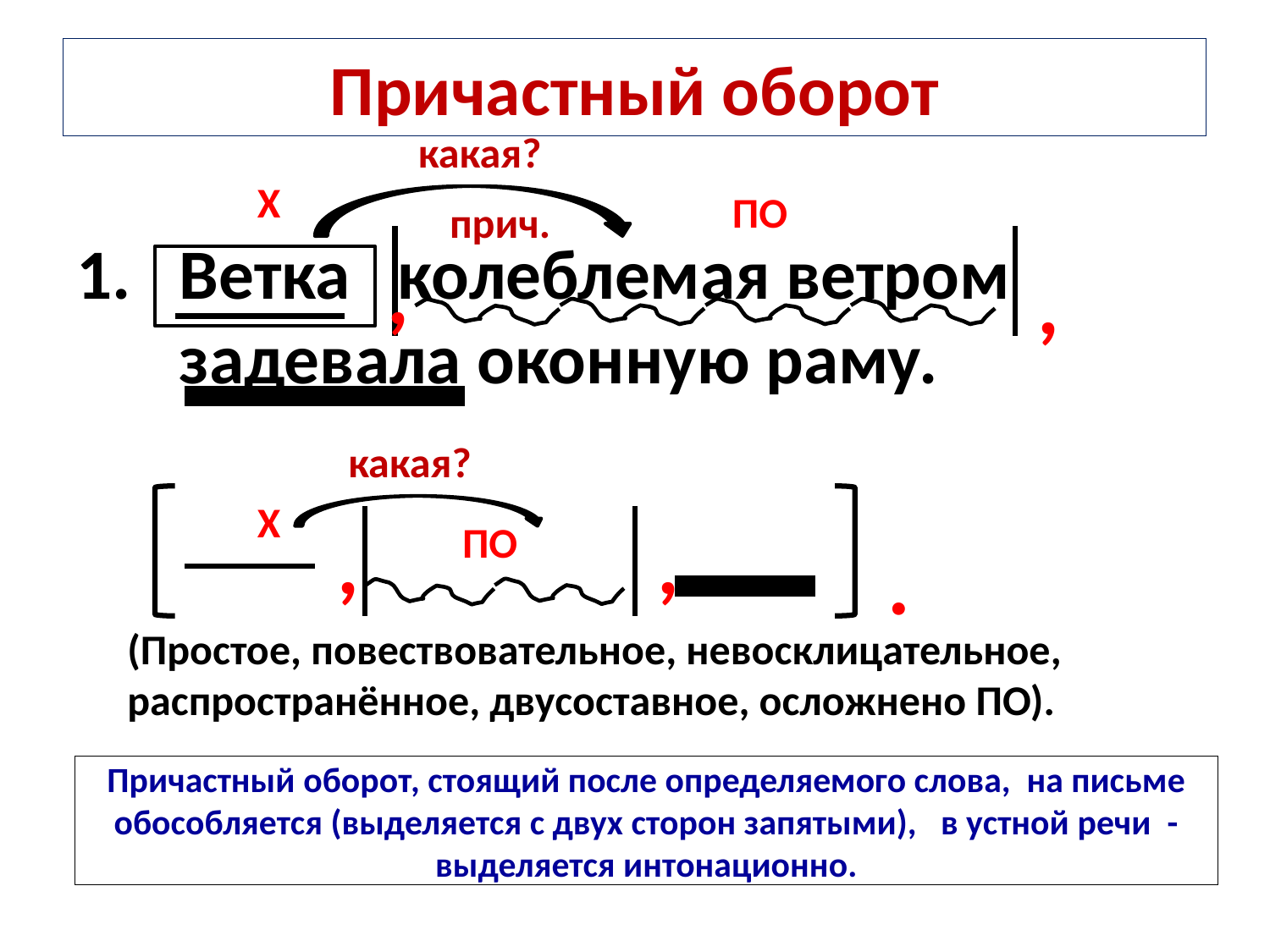

Причастный оборот
какая?
Х
ПО

прич.
Ветка   колеблемая ветром задевала оконную раму.

,
,

какая?

Х

ПО
,
,
.

(Простое, повествовательное, невосклицательное, распространённое, двусоставное, осложнено ПО).
# Причастный оборот, стоящий после определяемого слова,  на письме обособляется (выделяется с двух сторон запятыми),   в устной речи  - выделяется интонационно.